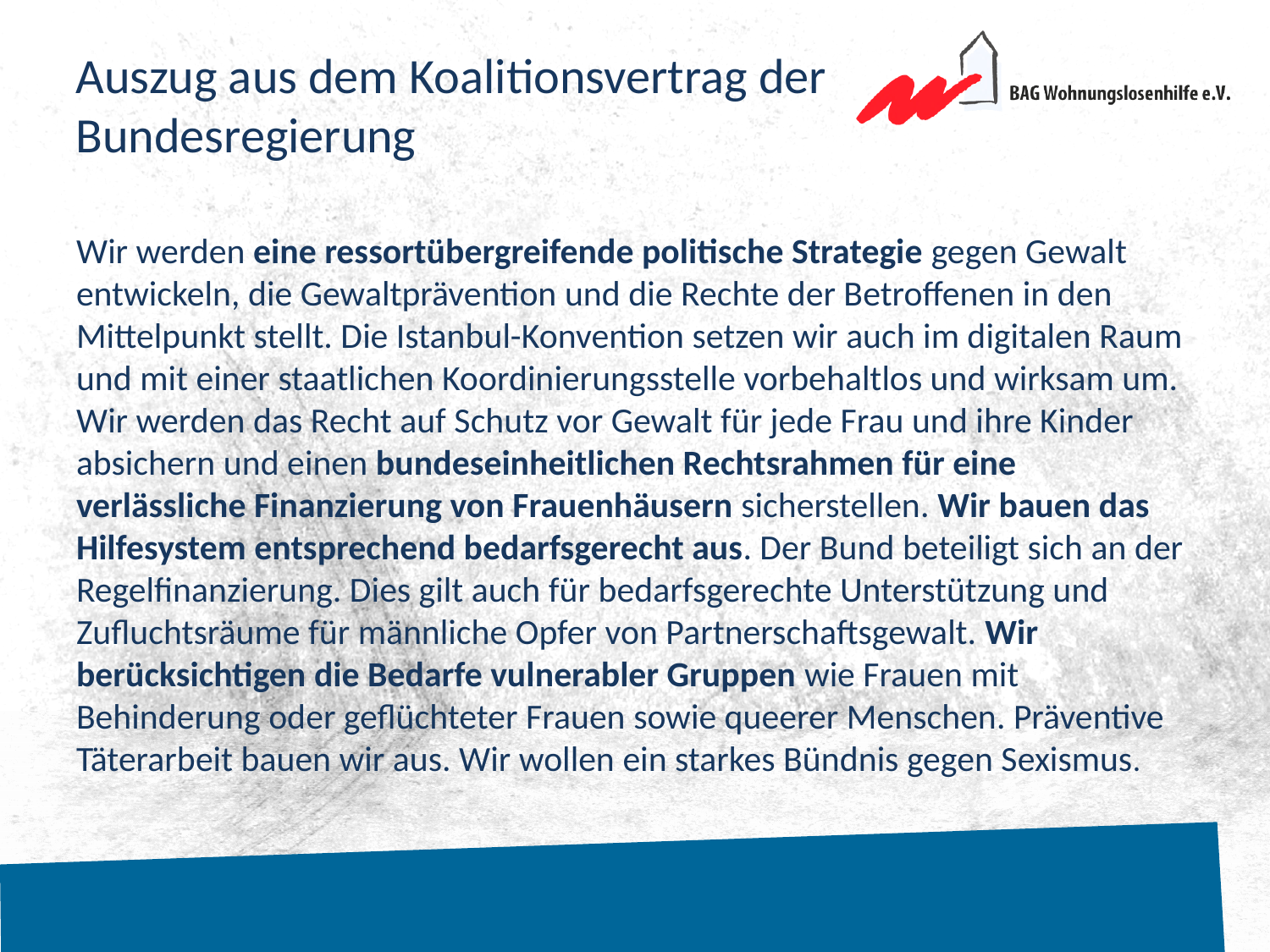

# Auszug aus dem Koalitionsvertrag der Bundesregierung
Wir werden eine ressortübergreifende politische Strategie gegen Gewalt entwickeln, die Gewaltprävention und die Rechte der Betroffenen in den Mittelpunkt stellt. Die Istanbul-Konvention setzen wir auch im digitalen Raum und mit einer staatlichen Koordinierungsstelle vorbehaltlos und wirksam um. Wir werden das Recht auf Schutz vor Gewalt für jede Frau und ihre Kinder absichern und einen bundeseinheitlichen Rechtsrahmen für eine verlässliche Finanzierung von Frauenhäusern sicherstellen. Wir bauen das Hilfesystem entsprechend bedarfsgerecht aus. Der Bund beteiligt sich an der Regelfinanzierung. Dies gilt auch für bedarfsgerechte Unterstützung und Zufluchtsräume für männliche Opfer von Partnerschaftsgewalt. Wir berücksichtigen die Bedarfe vulnerabler Gruppen wie Frauen mit Behinderung oder geflüchteter Frauen sowie queerer Menschen. Präventive Täterarbeit bauen wir aus. Wir wollen ein starkes Bündnis gegen Sexismus.